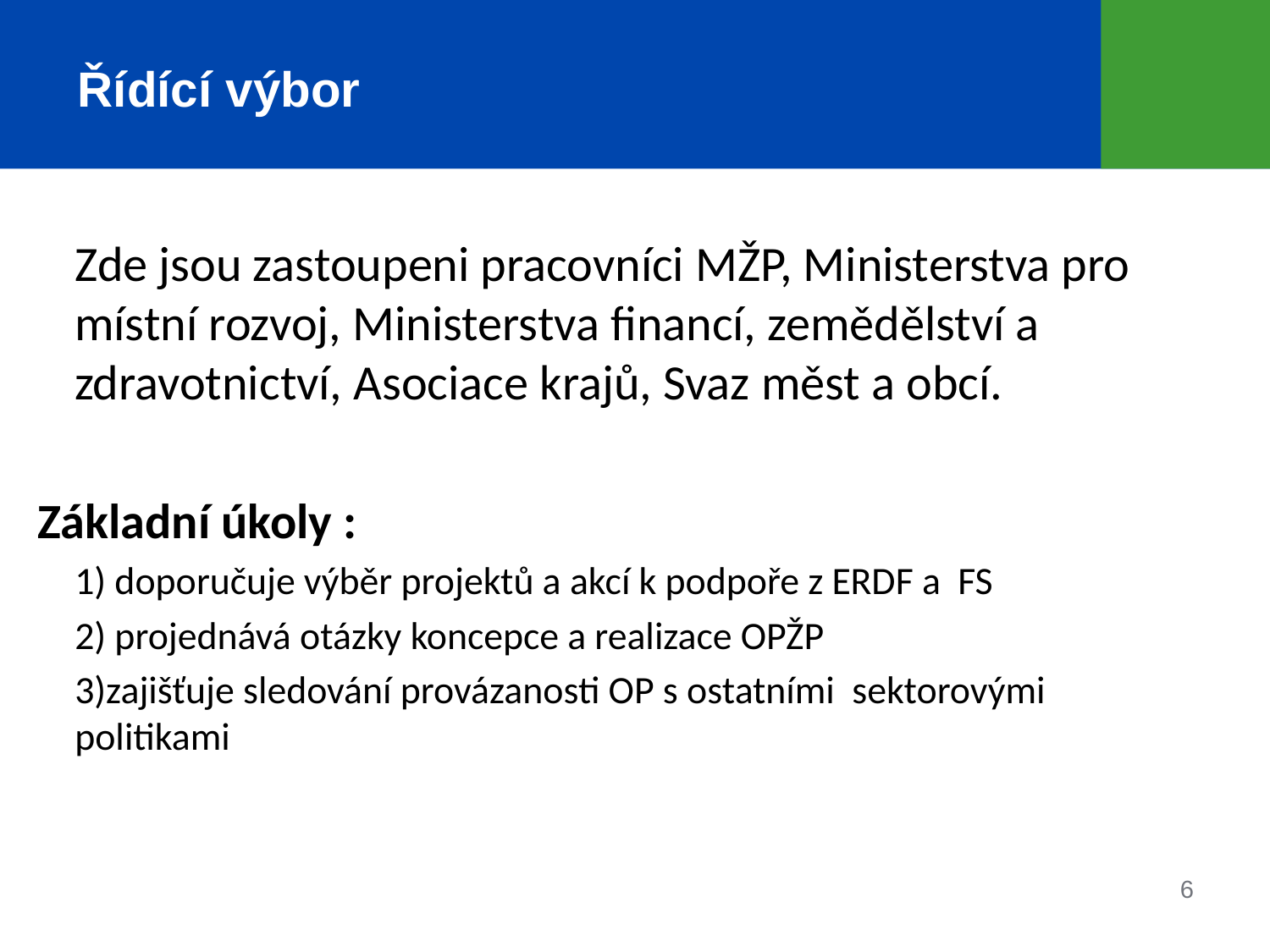

# Řídící výbor
Zde jsou zastoupeni pracovníci MŽP, Ministerstva pro místní rozvoj, Ministerstva financí, zemědělství a zdravotnictví, Asociace krajů, Svaz měst a obcí.

Základní úkoly :
1) doporučuje výběr projektů a akcí k podpoře z ERDF a  FS
2) projednává otázky koncepce a realizace OPŽP
3)zajišťuje sledování provázanosti OP s ostatními  sektorovými  politikami

6